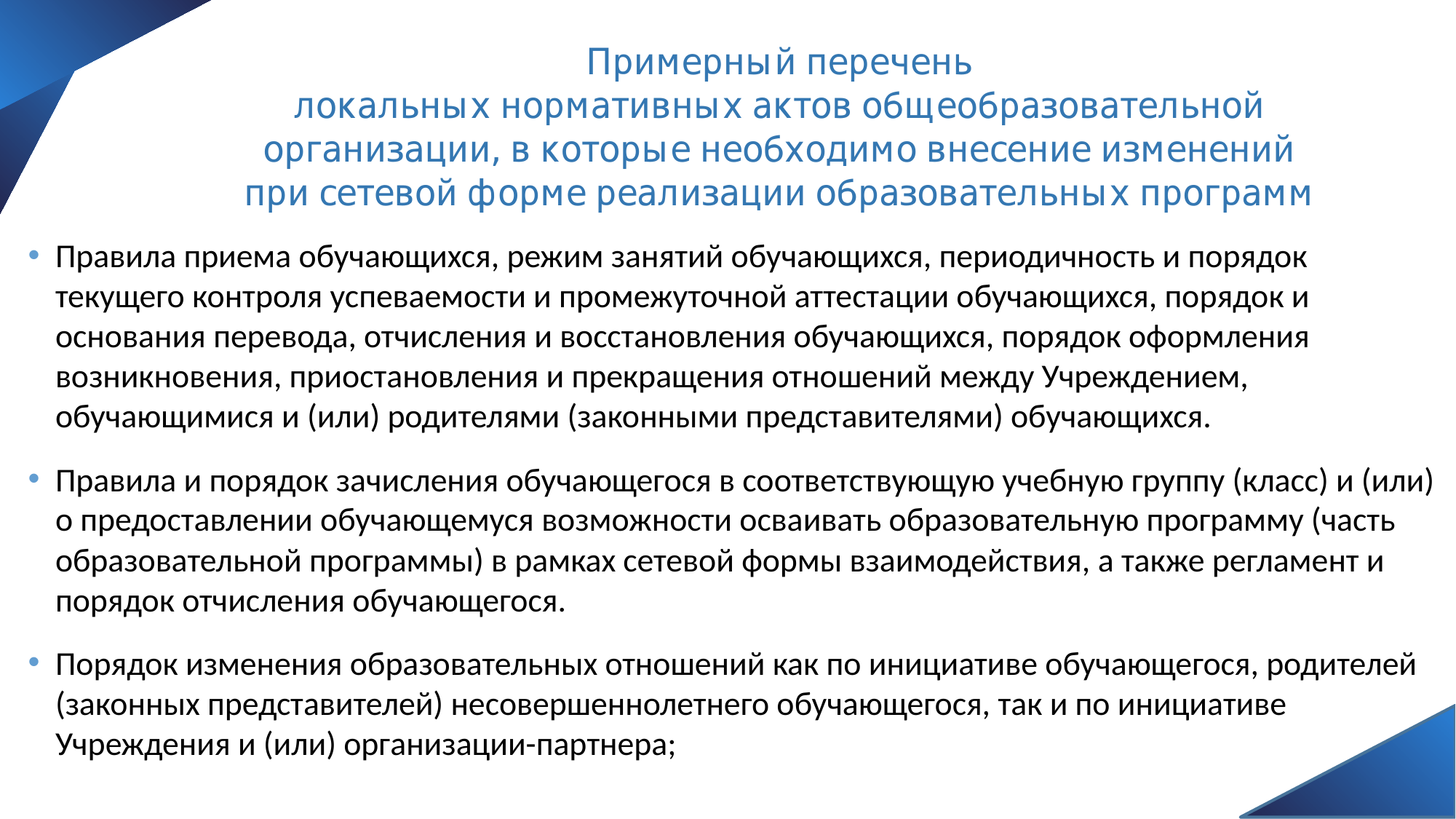

# Примерный перечень локальных нормативных актов общеобразовательной организации, в которые необходимо внесение изменений при сетевой форме реализации образовательных программ
Правила приема обучающихся, режим занятий обучающихся, периодичность и порядок текущего контроля успеваемости и промежуточной аттестации обучающихся, порядок и основания перевода, отчисления и восстановления обучающихся, порядок оформления возникновения, приостановления и прекращения отношений между Учреждением, обучающимися и (или) родителями (законными представителями) обучающихся.

Правила и порядок зачисления обучающегося в соответствующую учебную группу (класс) и (или) о предоставлении обучающемуся возможности осваивать образовательную программу (часть образовательной программы) в рамках сетевой формы взаимодействия, а также регламент и порядок отчисления обучающегося.

Порядок изменения образовательных отношений как по инициативе обучающегося, родителей (законных представителей) несовершеннолетнего обучающегося, так и по инициативе Учреждения и (или) организации-партнера;